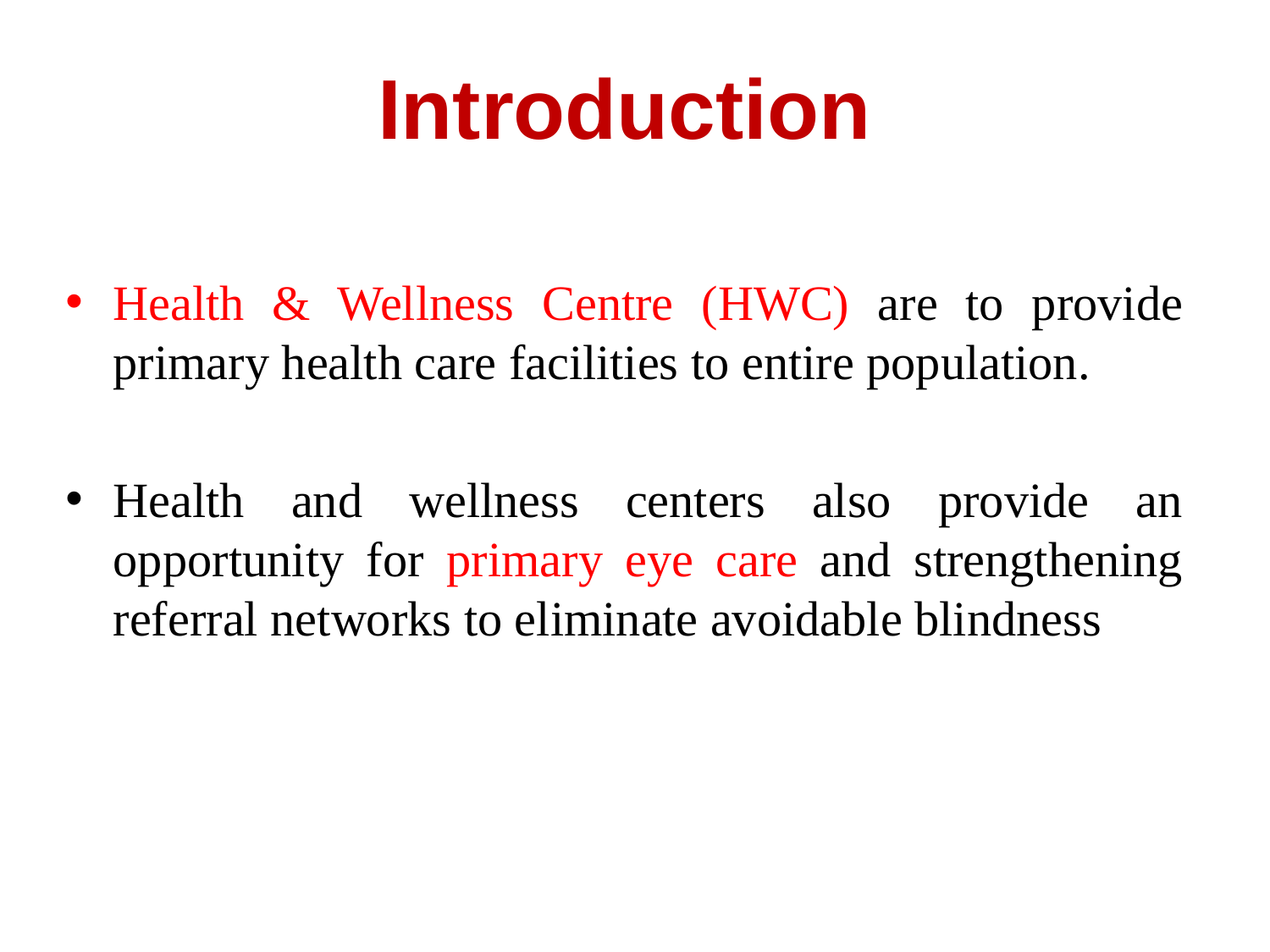

# Introduction
Health & Wellness Centre (HWC) are to provide primary health care facilities to entire population.

Health and wellness centers also provide an opportunity for primary eye care and strengthening referral networks to eliminate avoidable blindness